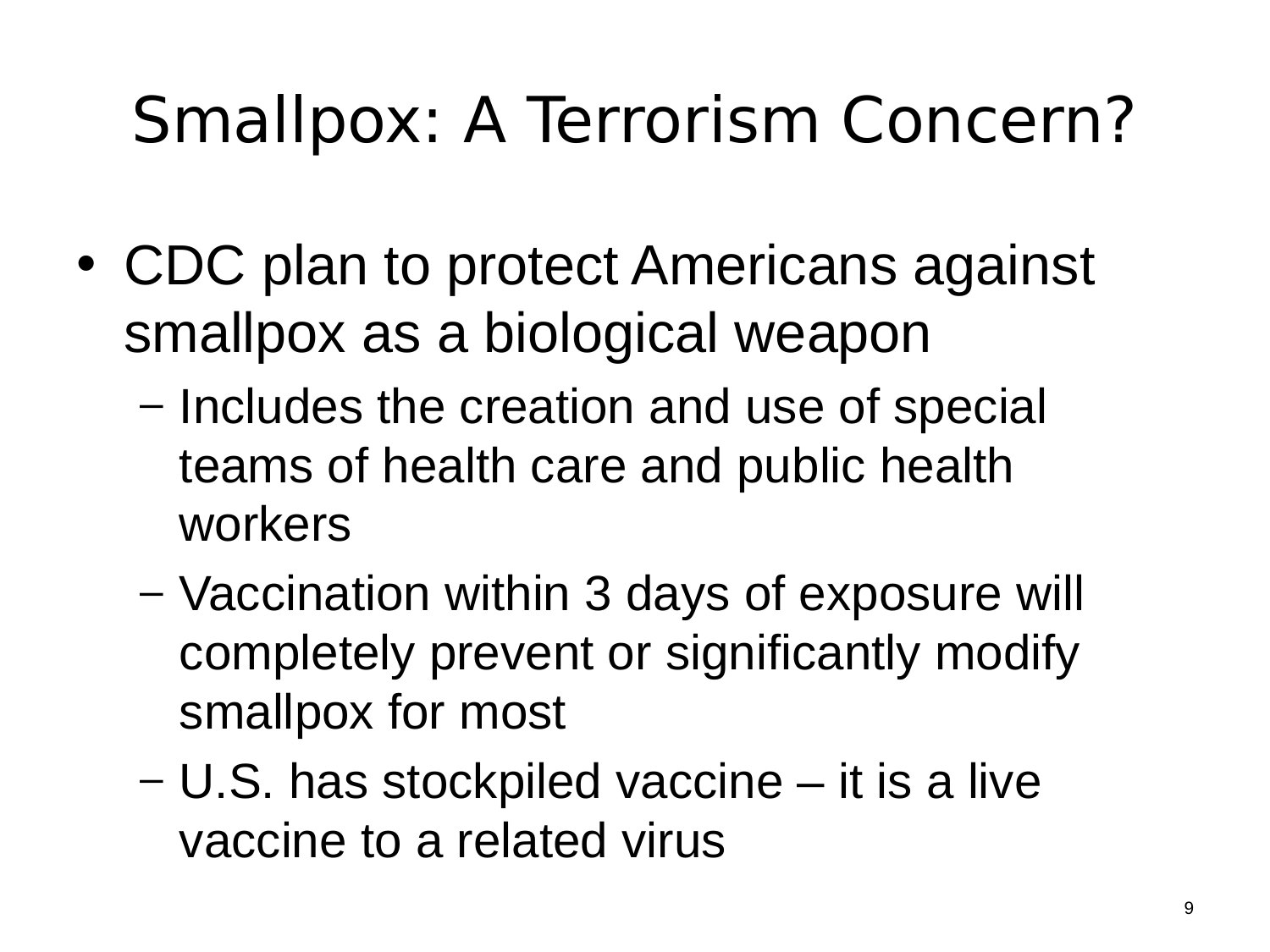

# Smallpox: A Terrorism Concern?
CDC plan to protect Americans against smallpox as a biological weapon
Includes the creation and use of special teams of health care and public health workers
Vaccination within 3 days of exposure will completely prevent or significantly modify smallpox for most
U.S. has stockpiled vaccine – it is a live vaccine to a related virus
9